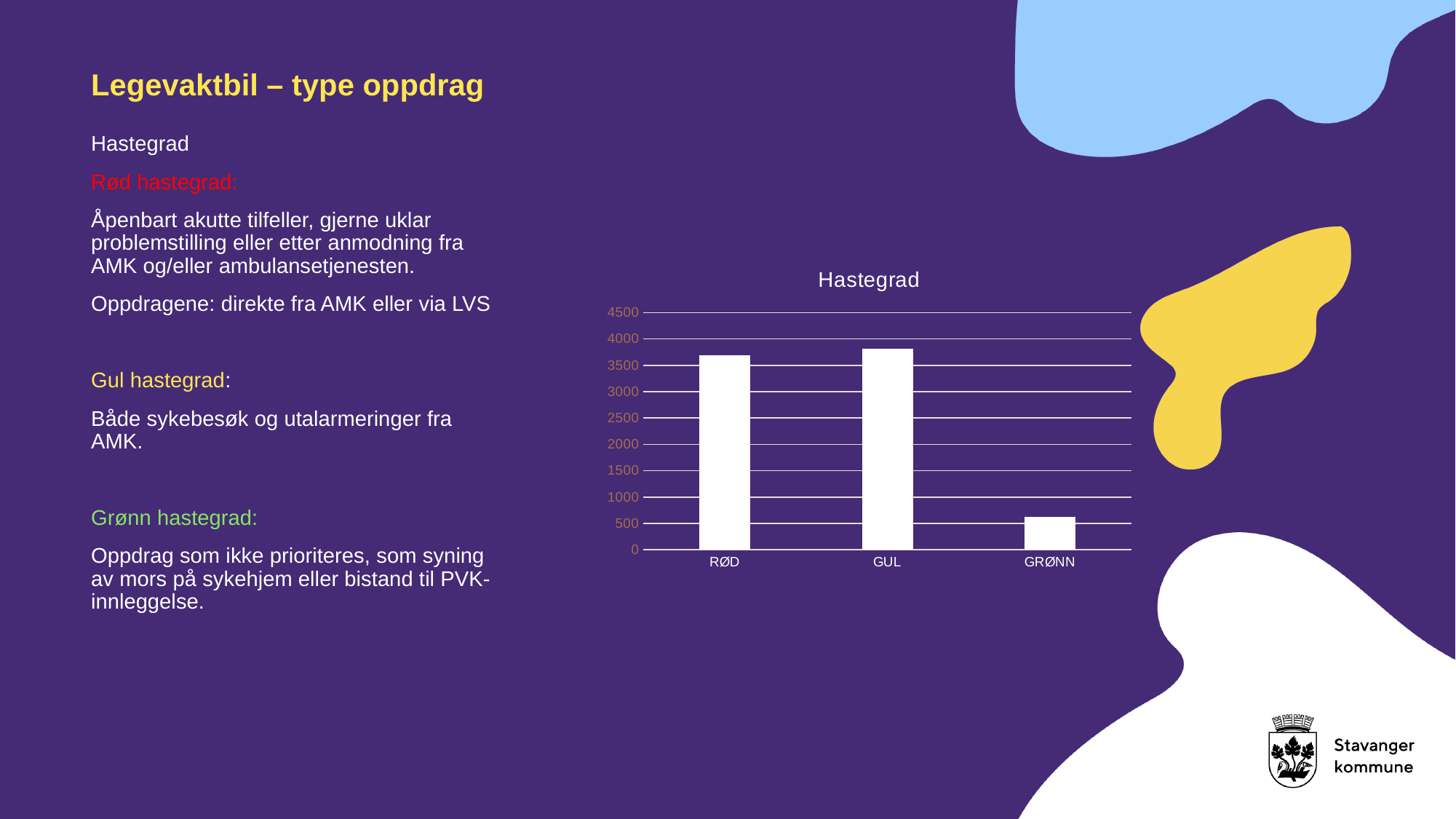

Legevaktbil – type oppdrag
Hastegrad
Rød hastegrad:
Åpenbart akutte tilfeller, gjerne uklar problemstilling eller etter anmodning fra AMK og/eller ambulansetjenesten.
Oppdragene: direkte fra AMK eller via LVS

Gul hastegrad:
Både sykebesøk og utalarmeringer fra AMK.

Grønn hastegrad:
Oppdrag som ikke prioriteres, som syning av mors på sykehjem eller bistand til PVK- innleggelse.

### Chart: Hastegrad

| Category | Totalt |
|---|---|
| RØD | 3688.0 |
| GUL | 3813.0 |
| GRØNN | 622.0 |